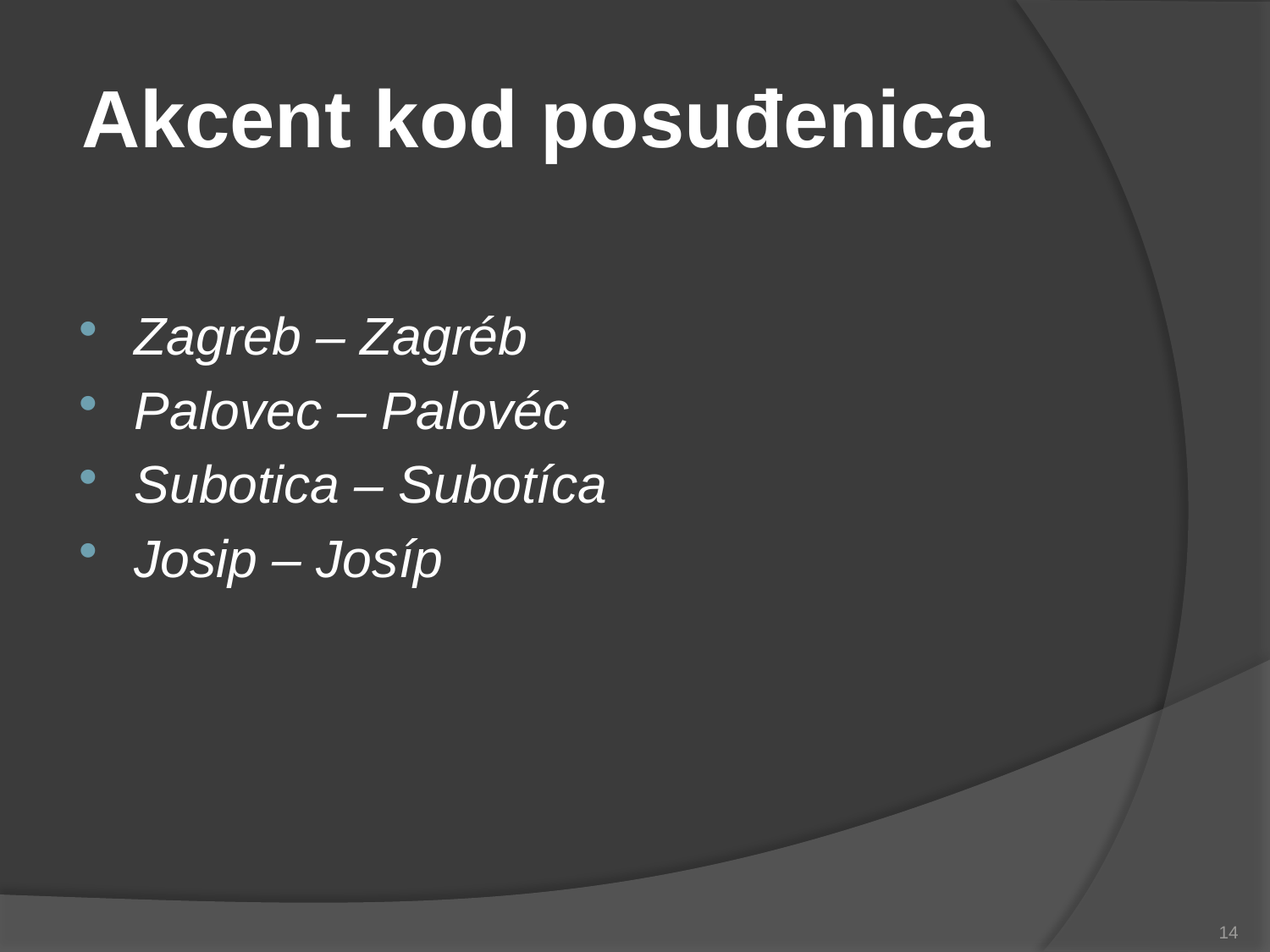

# Akcent kod posuđenica

Zagreb ‒ Zagréb
Palovec ‒ Palovéc
Subotica ‒ Subotíca
Josip ‒ Josíp
14